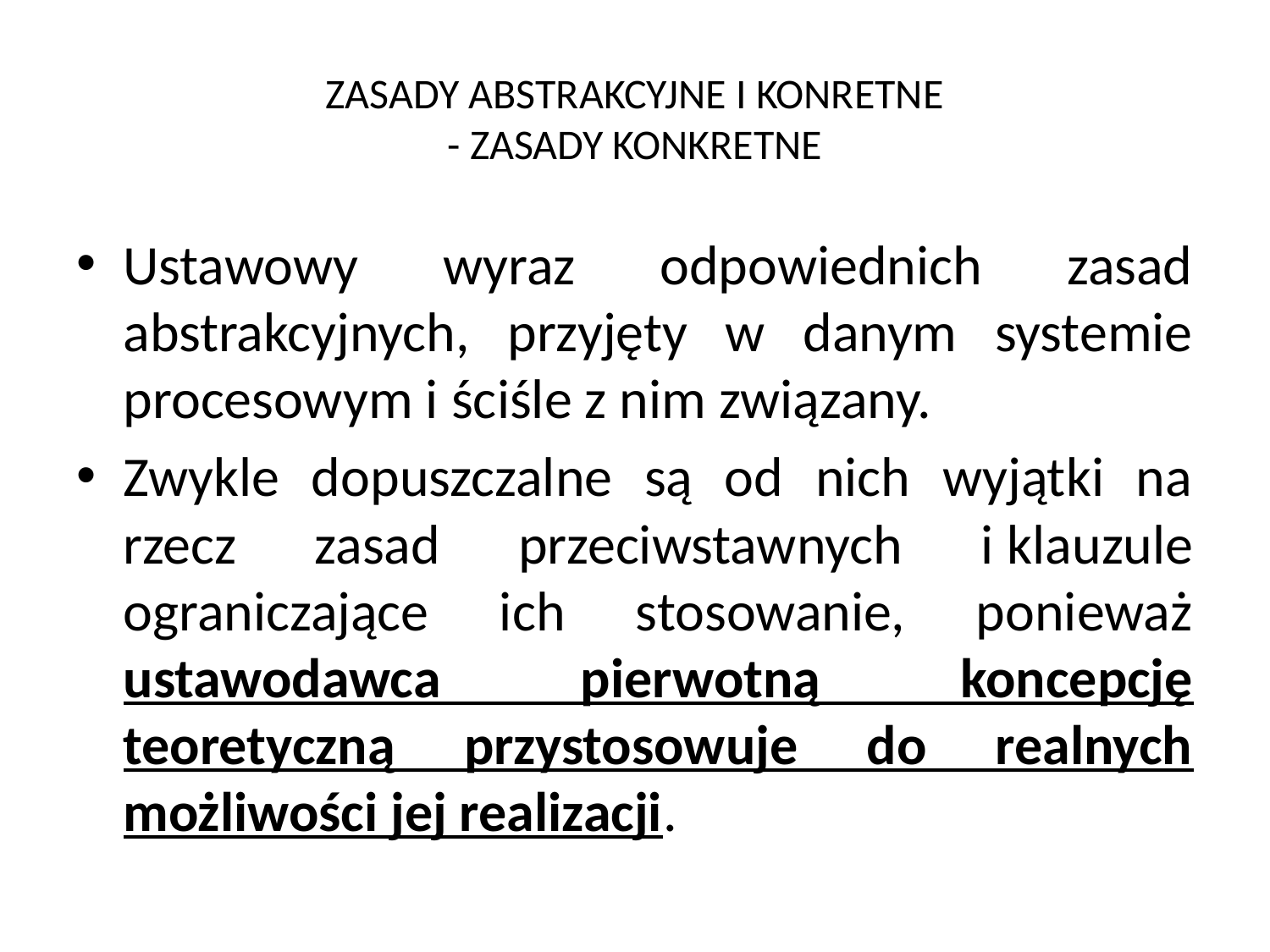

# ZASADY ABSTRAKCYJNE I KONRETNE - ZASADY KONKRETNE
Ustawowy wyraz odpowiednich zasad abstrakcyjnych, przyjęty w danym systemie procesowym i ściśle z nim związany.
Zwykle dopuszczalne są od nich wyjątki na rzecz zasad przeciwstawnych i klauzule ograniczające ich stosowanie, ponieważ ustawodawca pierwotną koncepcję teoretyczną przystosowuje do realnych możliwości jej realizacji.